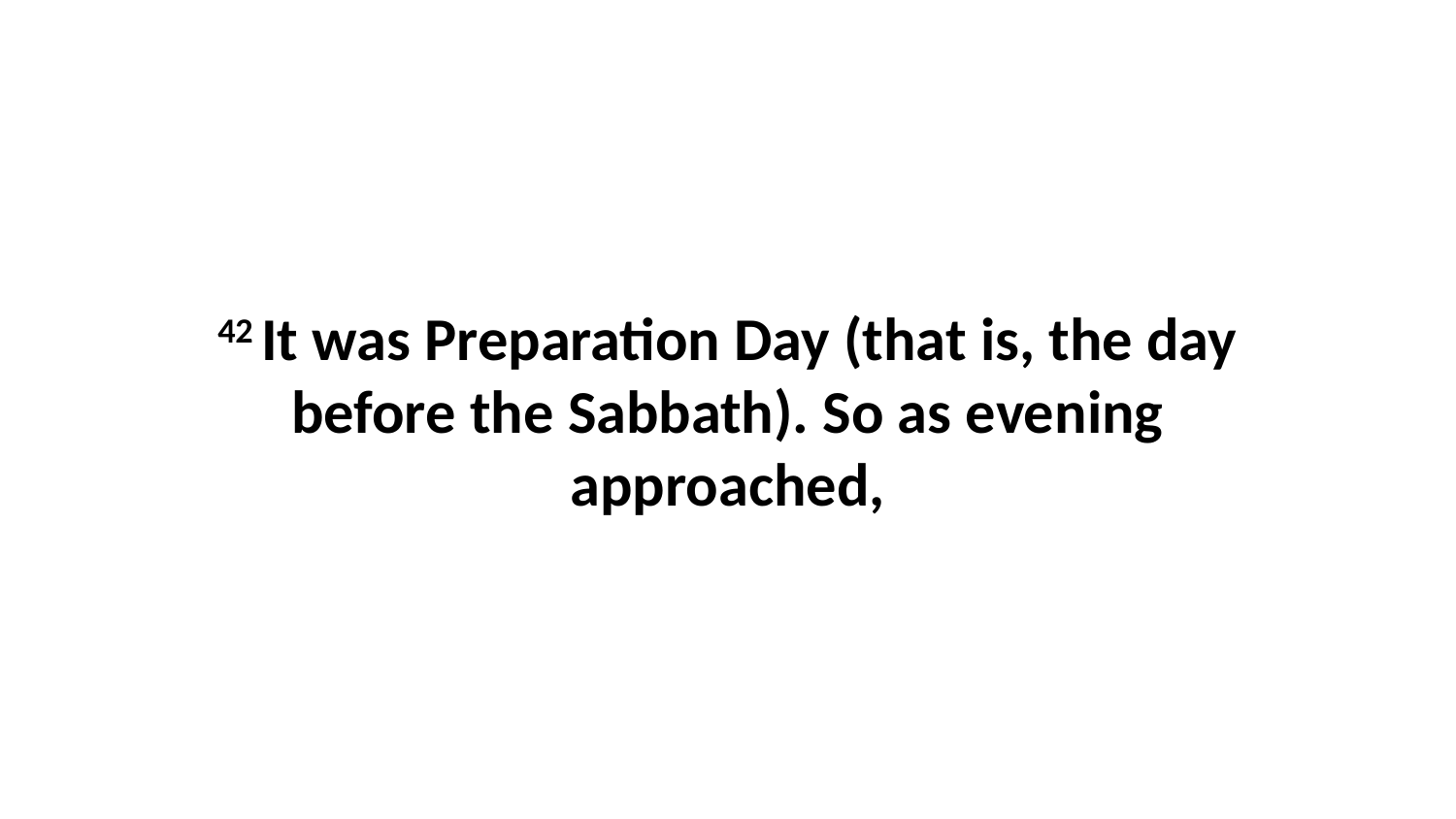

42 It was Preparation Day (that is, the day before the Sabbath). So as evening approached,